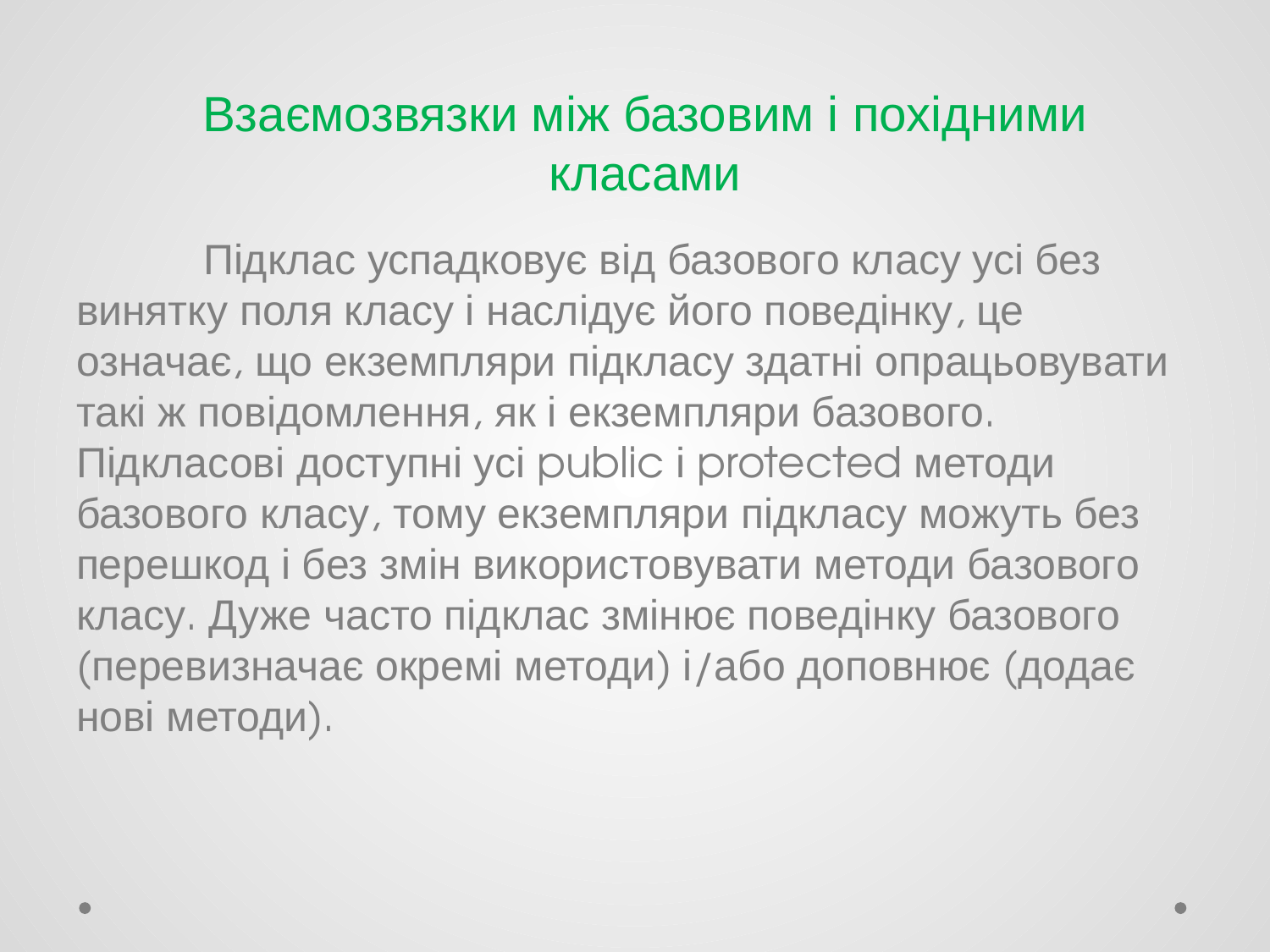

Взаємозвязки між базовим і похідними класами
	Підклас успадковує від базового класу усі без винятку поля класу і наслідує його поведінку, це означає, що екземпляри підкласу здатні опрацьовувати такі ж повідомлення, як і екземпляри базового. Підкласові доступні усі public і protected методи базового класу, тому екземпляри підкласу можуть без перешкод і без змін використовувати методи базового класу. Дуже часто підклас змінює поведінку базового (перевизначає окремі методи) і/або доповнює (додає нові методи).